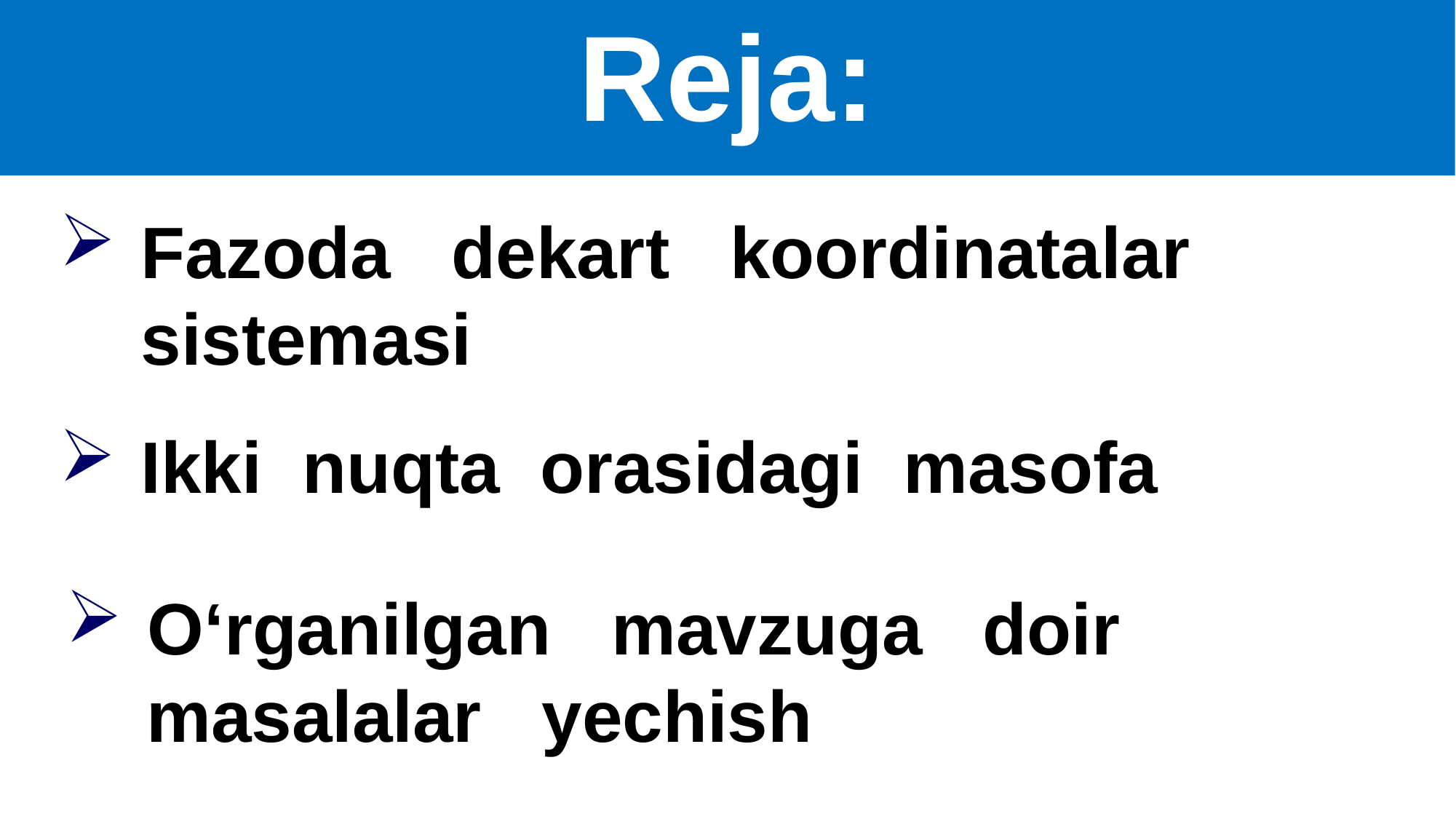

Reja:
Fazoda   dekart   koordinatalar sistemasi

Ikki  nuqta  orasidagi  masofa
O‘rganilgan   mavzuga   doir
    masalalar   yechish